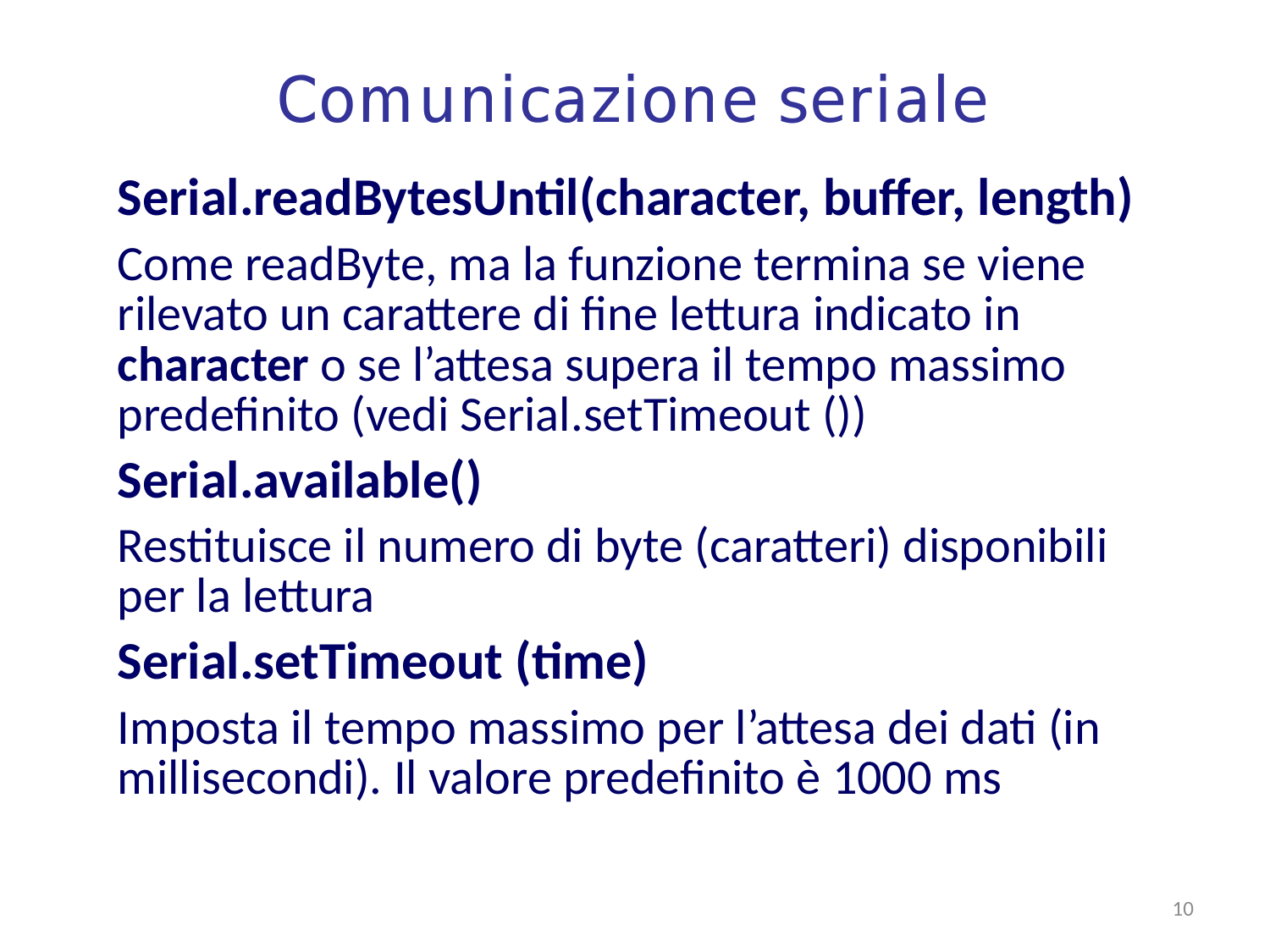

# Comunicazione seriale
Serial.readBytesUntil(character, buffer, length)
Come readByte, ma la funzione termina se viene rilevato un carattere di fine lettura indicato in character o se l’attesa supera il tempo massimo predefinito (vedi Serial.setTimeout ())
Serial.available()
Restituisce il numero di byte (caratteri) disponibili per la lettura
Serial.setTimeout (time)
Imposta il tempo massimo per l’attesa dei dati (in millisecondi). Il valore predefinito è 1000 ms
10